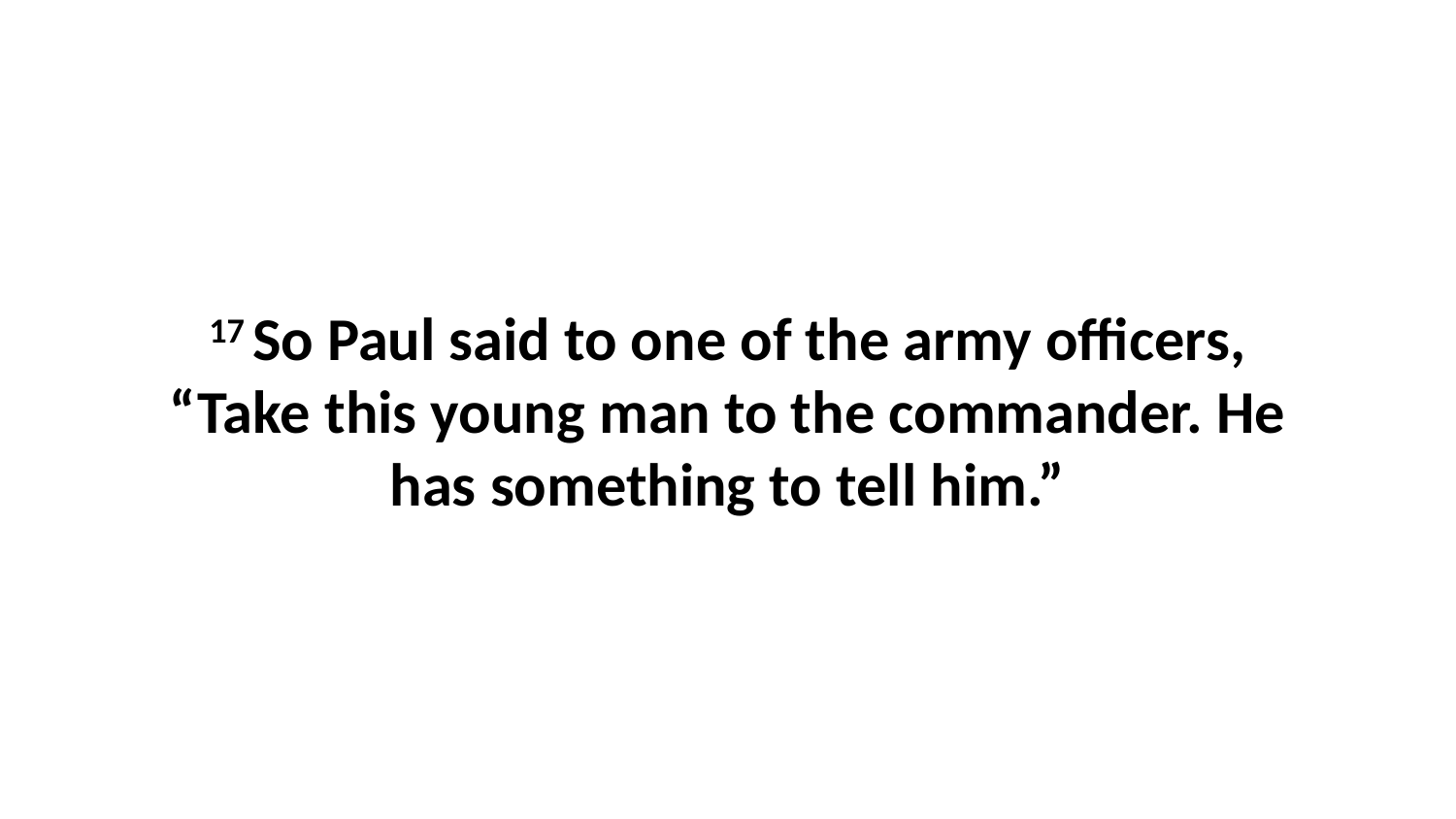

17 So Paul said to one of the army officers, “Take this young man to the commander. He has something to tell him.”